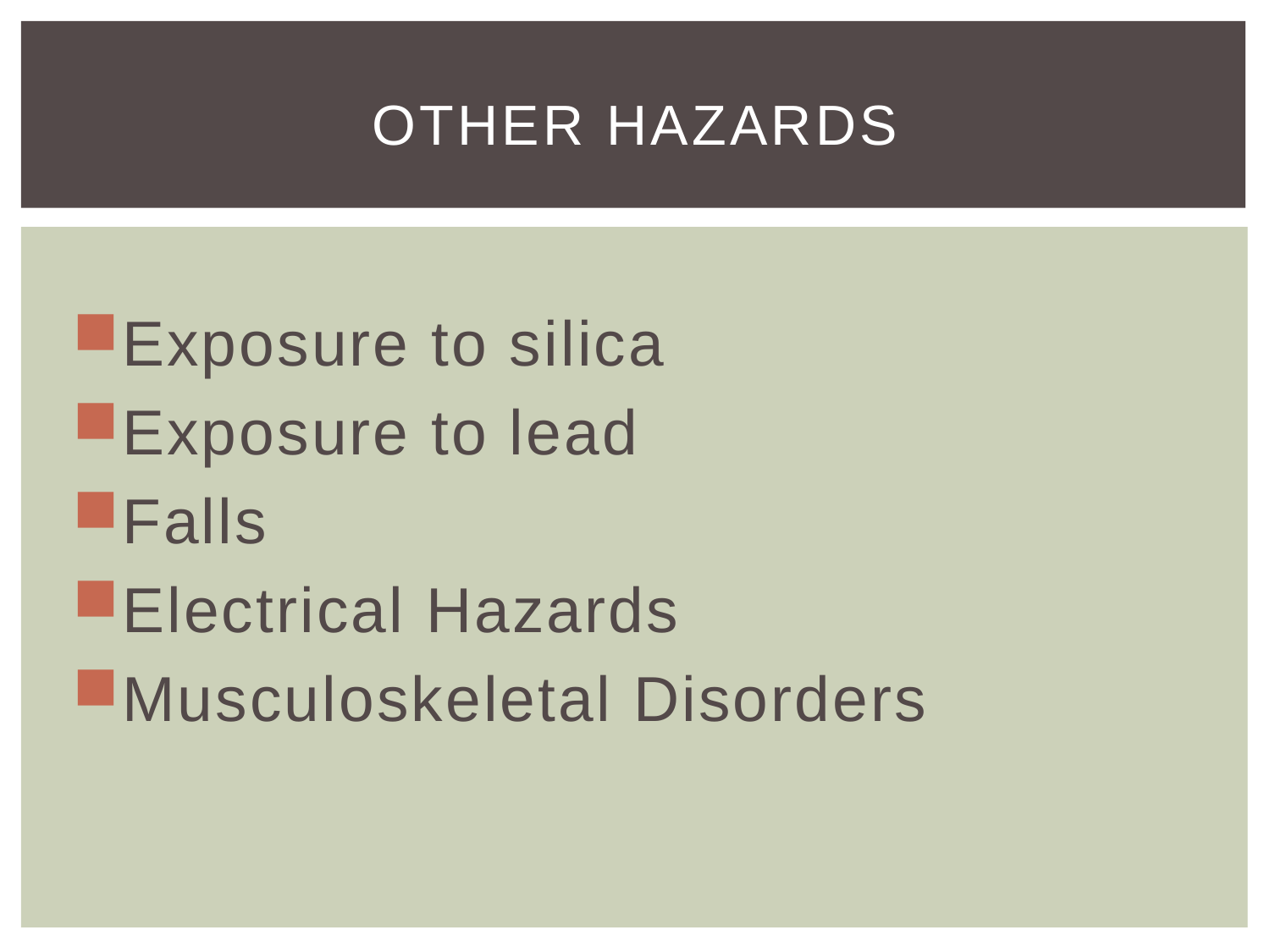

# Other Hazards
Exposure to silica
Exposure to lead
Falls
Electrical Hazards
Musculoskeletal Disorders